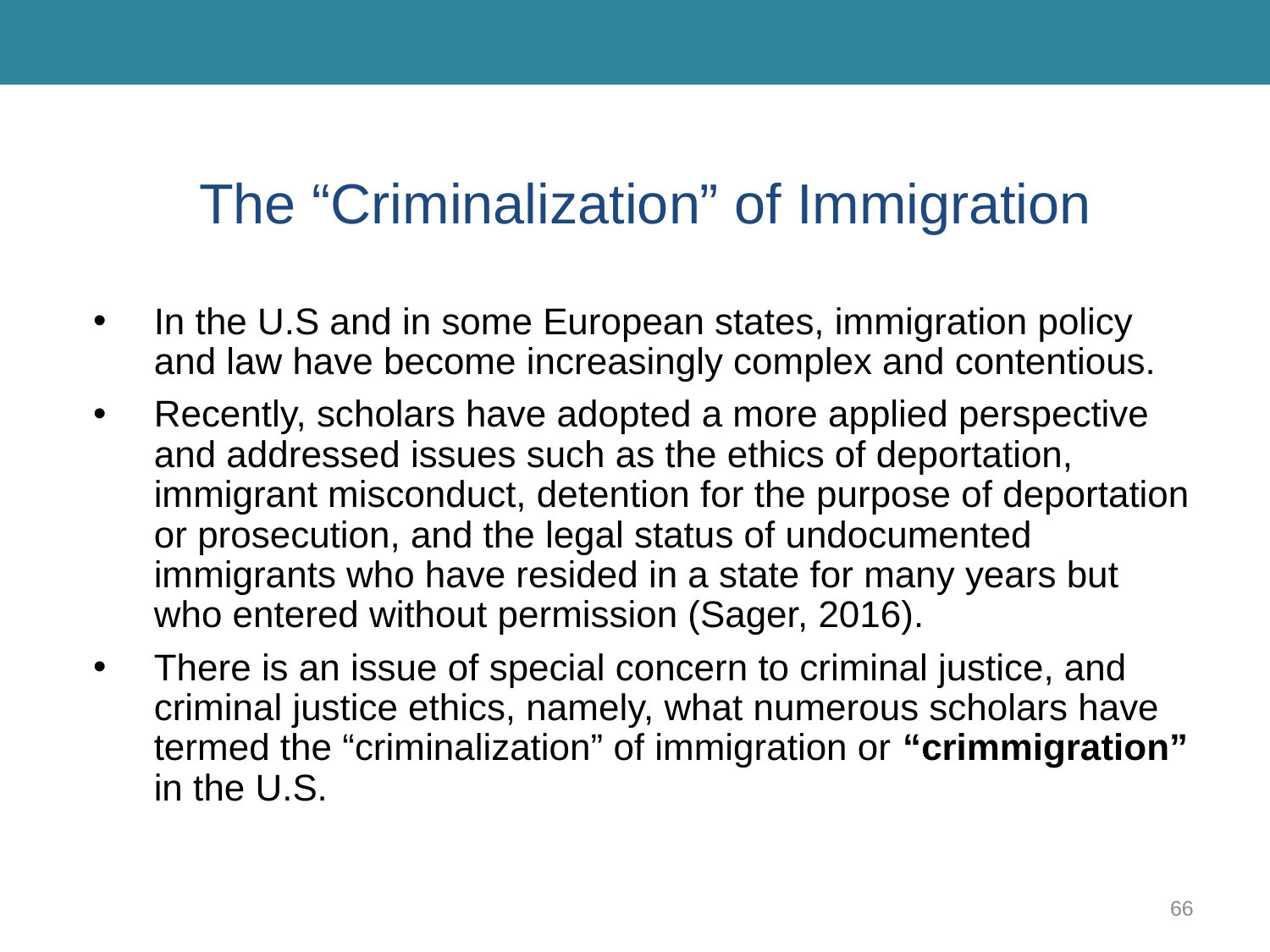

# The “Criminalization” of Immigration
In the U.S and in some European states, immigration policy and law have become increasingly complex and contentious.
Recently, scholars have adopted a more applied perspective and addressed issues such as the ethics of deportation, immigrant misconduct, detention for the purpose of deportation or prosecution, and the legal status of undocumented immigrants who have resided in a state for many years but who entered without permission (Sager, 2016).
There is an issue of special concern to criminal justice, and criminal justice ethics, namely, what numerous scholars have termed the “criminalization” of immigration or “crimmigration” in the U.S.

66